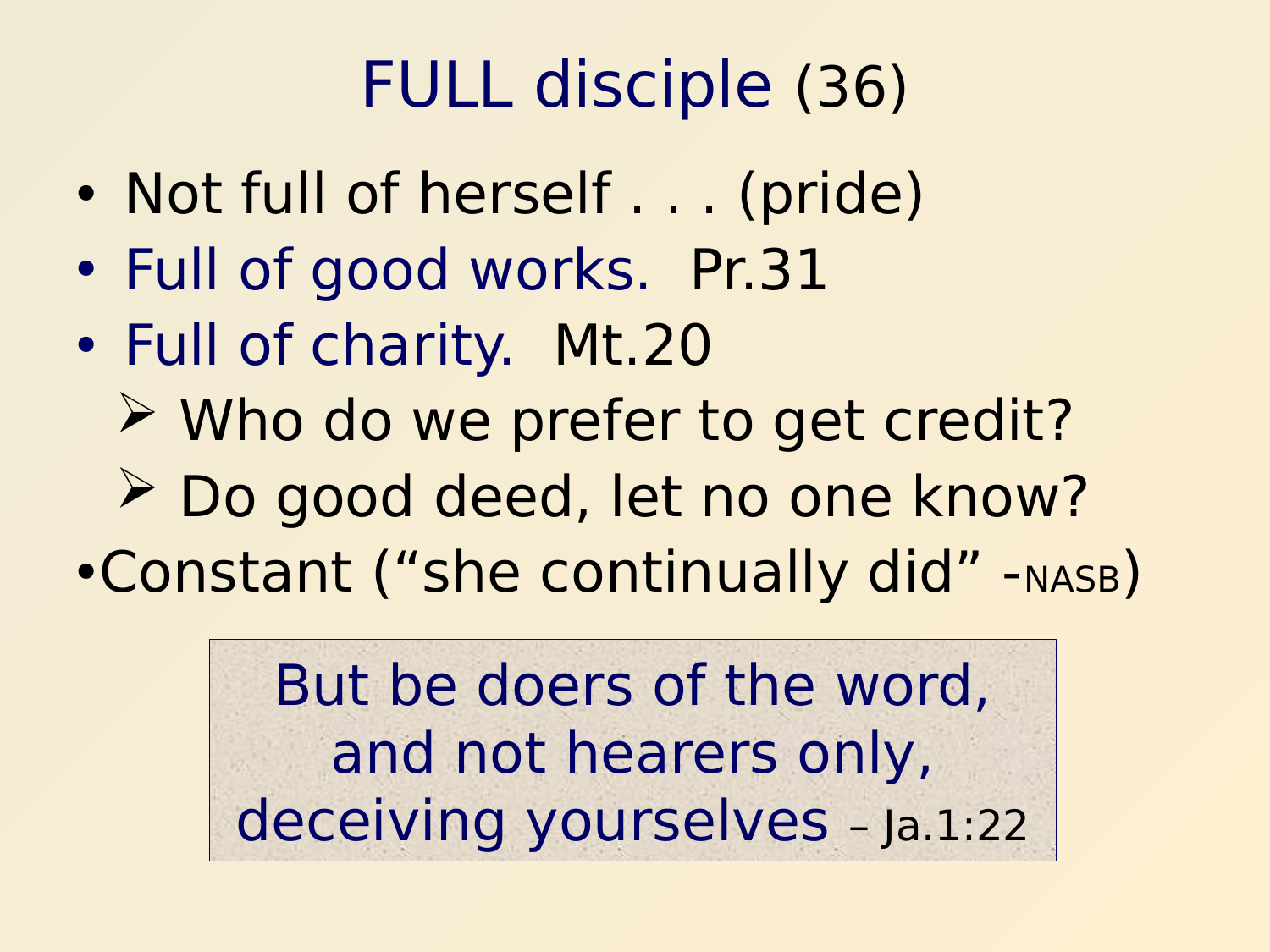

# FULL disciple (36)
Not full of herself . . . (pride)
Full of good works.  Pr.31
Full of charity.  Mt.20
Who do we prefer to get credit?
Do good deed, let no one know?
Constant (“she continually did” -NASB)

But be doers of the word,
and not hearers only,
deceiving yourselves – Ja.1:22